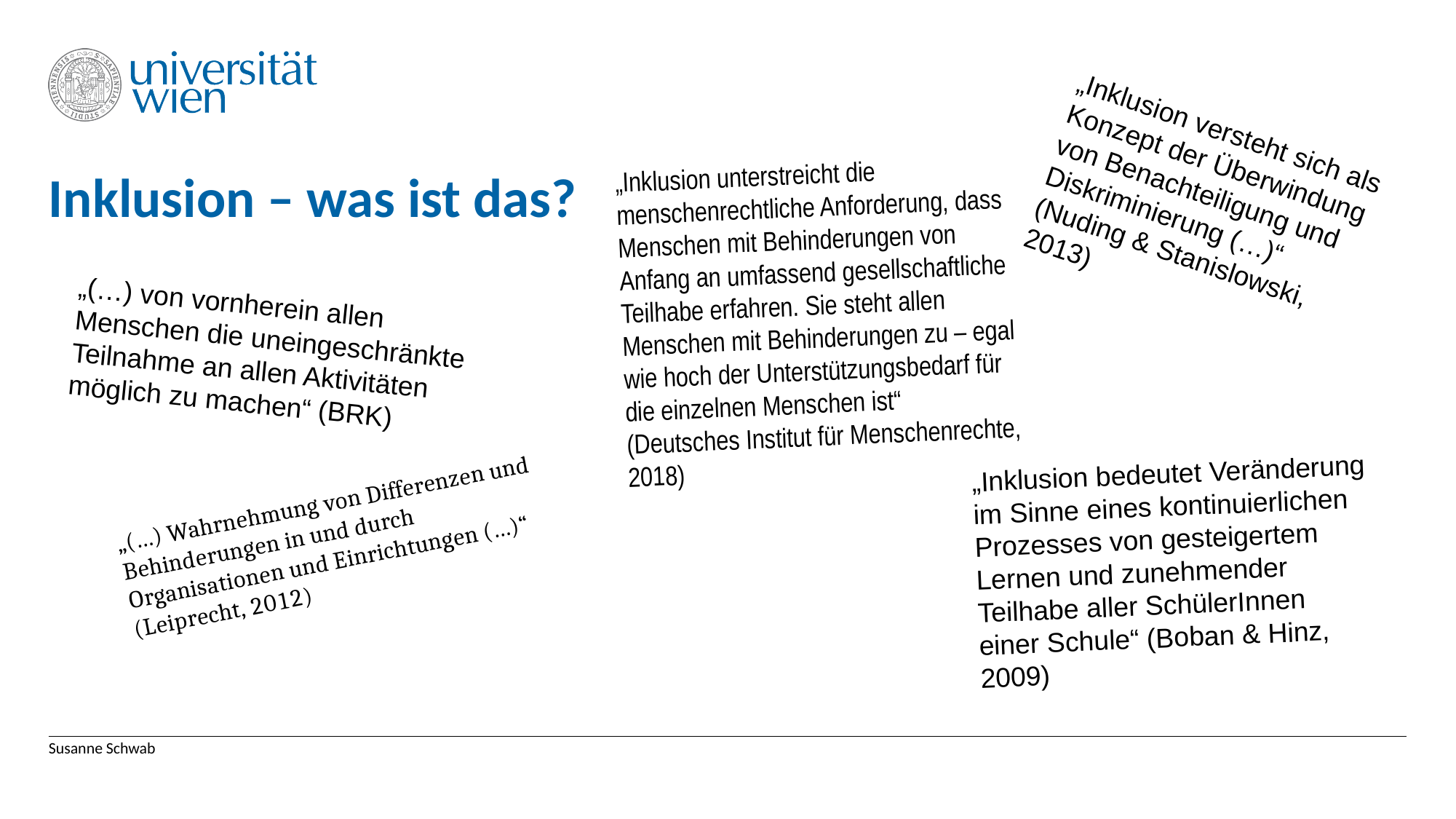

„Inklusion versteht sich als Konzept der Überwindung von Benachteiligung und Diskriminierung (…)“ (Nuding & Stanislowski, 2013)
# Inklusion – was ist das?
„Inklusion unterstreicht die menschenrechtliche Anforderung, dass Menschen mit Behinderungen von Anfang an umfassend gesellschaftliche Teilhabe erfahren. Sie steht allen Menschen mit Behinderungen zu – egal wie hoch der Unterstützungsbedarf für die einzelnen Menschen ist“ (Deutsches Institut für Menschenrechte, 2018)
„(…) von vornherein allen Menschen die uneingeschränkte Teilnahme an allen Aktivitäten möglich zu machen“ (BRK)
„Inklusion bedeutet Veränderung im Sinne eines kontinuierlichen Prozesses von gesteigertem Lernen und zunehmender Teilhabe aller SchülerInnen einer Schule“ (Boban & Hinz, 2009)
„(…) Wahrnehmung von Differenzen und Behinderungen in und durch Organisationen und Einrichtungen (…)“ (Leiprecht, 2012)
Susanne Schwab